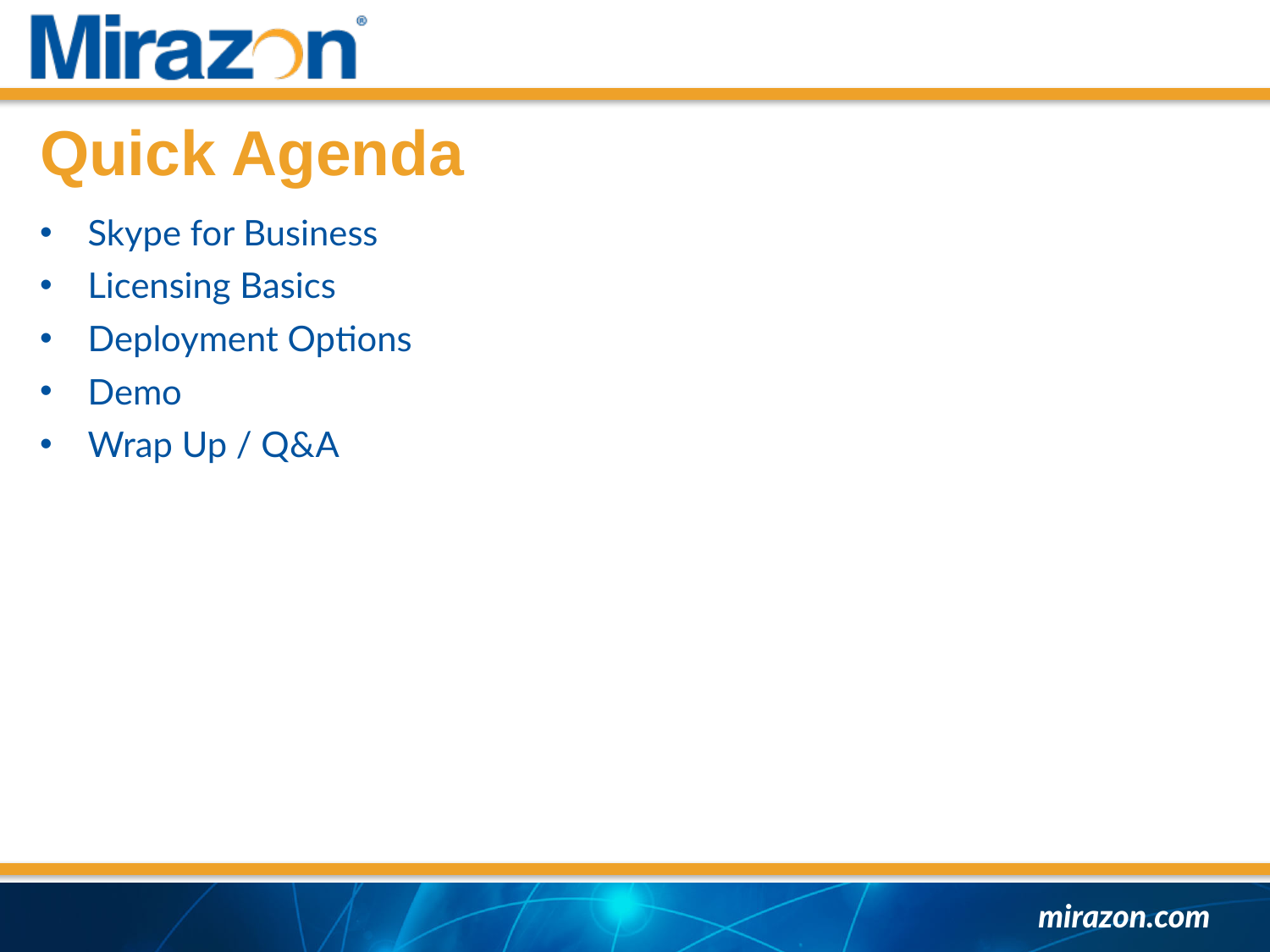

Quick Agenda
Skype for Business
Licensing Basics
Deployment Options
Demo
Wrap Up / Q&A